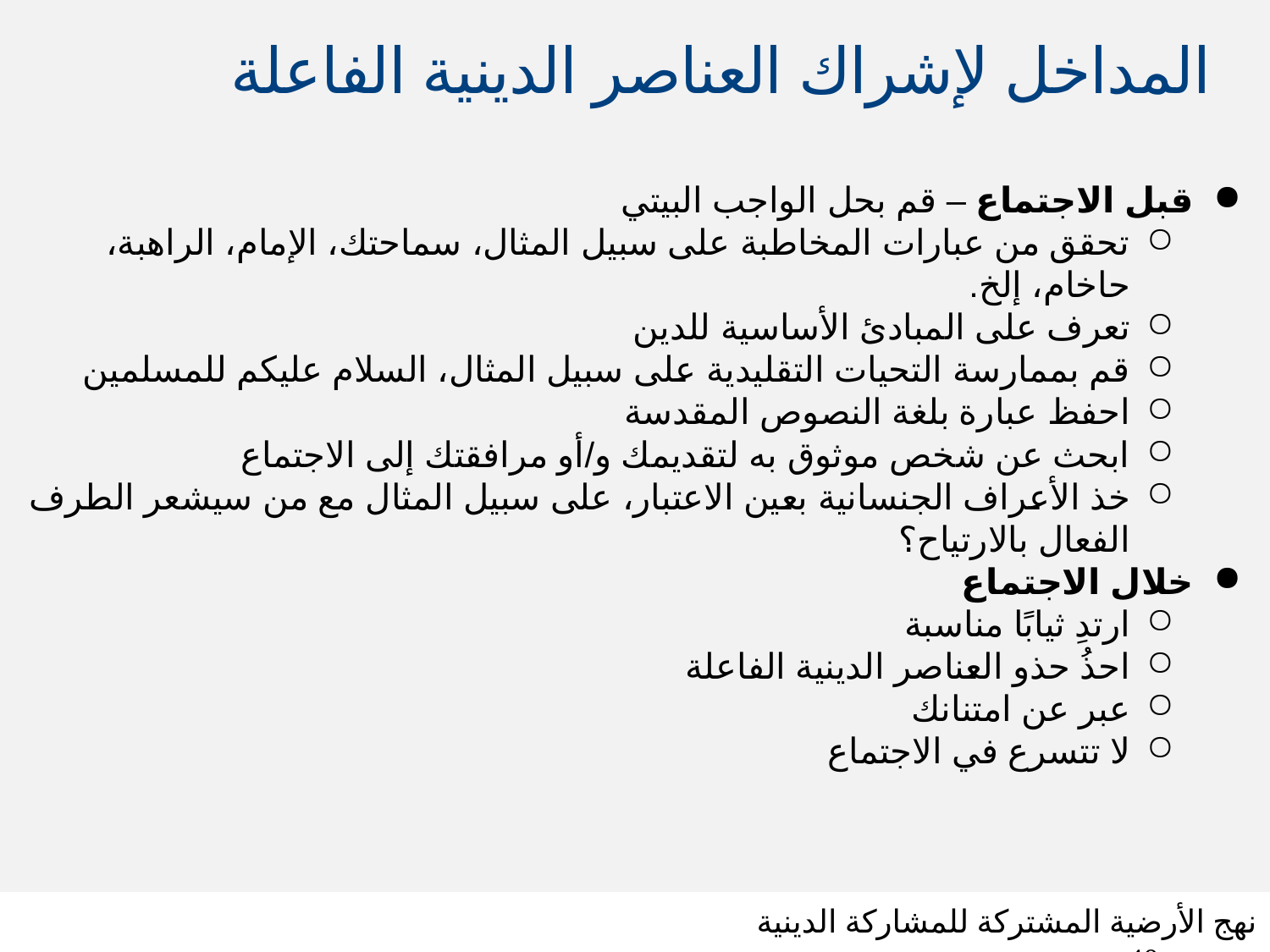

# المداخل لإشراك العناصر الدينية الفاعلة
قبل الاجتماع – قم بحل الواجب البيتي
تحقق من عبارات المخاطبة على سبيل المثال، سماحتك، الإمام، الراهبة، حاخام، إلخ.
تعرف على المبادئ الأساسية للدين
قم بممارسة التحيات التقليدية على سبيل المثال، السلام عليكم للمسلمين
احفظ عبارة بلغة النصوص المقدسة
ابحث عن شخص موثوق به لتقديمك و/أو مرافقتك إلى الاجتماع
خذ الأعراف الجنسانية بعين الاعتبار، على سبيل المثال مع من سيشعر الطرف الفعال بالارتياح؟
خلال الاجتماع
ارتدِ ثيابًا مناسبة
احذُ حذو العناصر الدينية الفاعلة
عبر عن امتنانك
لا تتسرع في الاجتماع

نهج الأرضية المشتركة للمشاركة الدينية                                                                                            شريحة 40
SLIDE 40